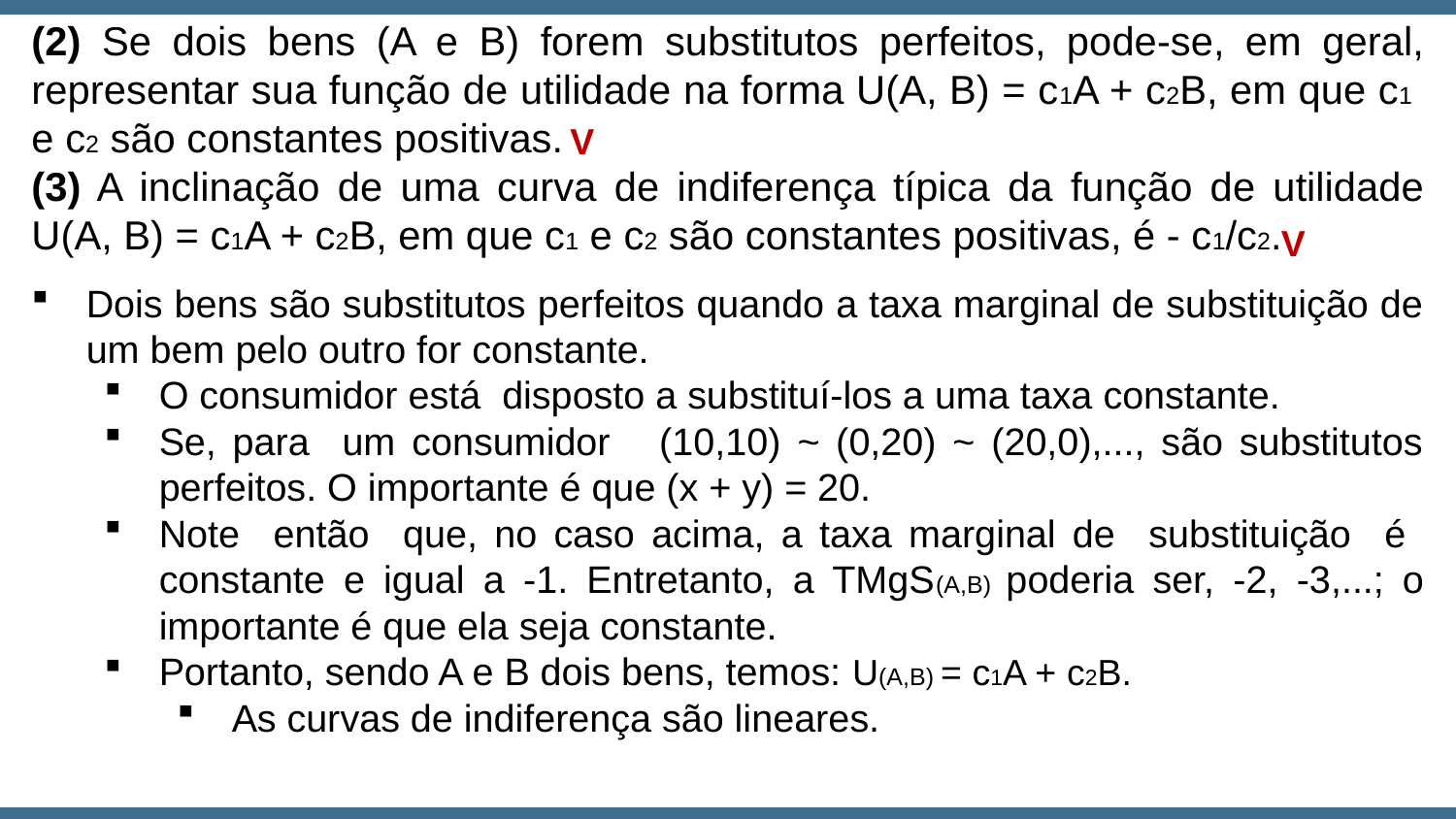

(2) Se dois bens (A e B) forem substitutos perfeitos, pode-se, em geral, representar sua função de utilidade na forma U(A, B) = c1A + c2B, em que c1  e c2 são constantes positivas.
(3) A inclinação de uma curva de indiferença típica da função de utilidade U(A, B) = c1A + c2B, em que c1 e c2 são constantes positivas, é - c1/c2.
V
V
Dois bens são substitutos perfeitos quando a taxa marginal de substituição de um bem pelo outro for constante.
O consumidor está  disposto a substituí-los a uma taxa constante.
Se, para  um consumidor   (10,10) ~ (0,20) ~ (20,0),..., são substitutos perfeitos. O importante é que (x + y) = 20.
Note  então  que, no caso acima, a taxa marginal de  substituição  é  constante e igual a -1. Entretanto, a TMgS(A,B) poderia ser, -2, -3,...; o importante é que ela seja constante.
Portanto, sendo A e B dois bens, temos: U(A,B) = c1A + c2B.
As curvas de indiferença são lineares.